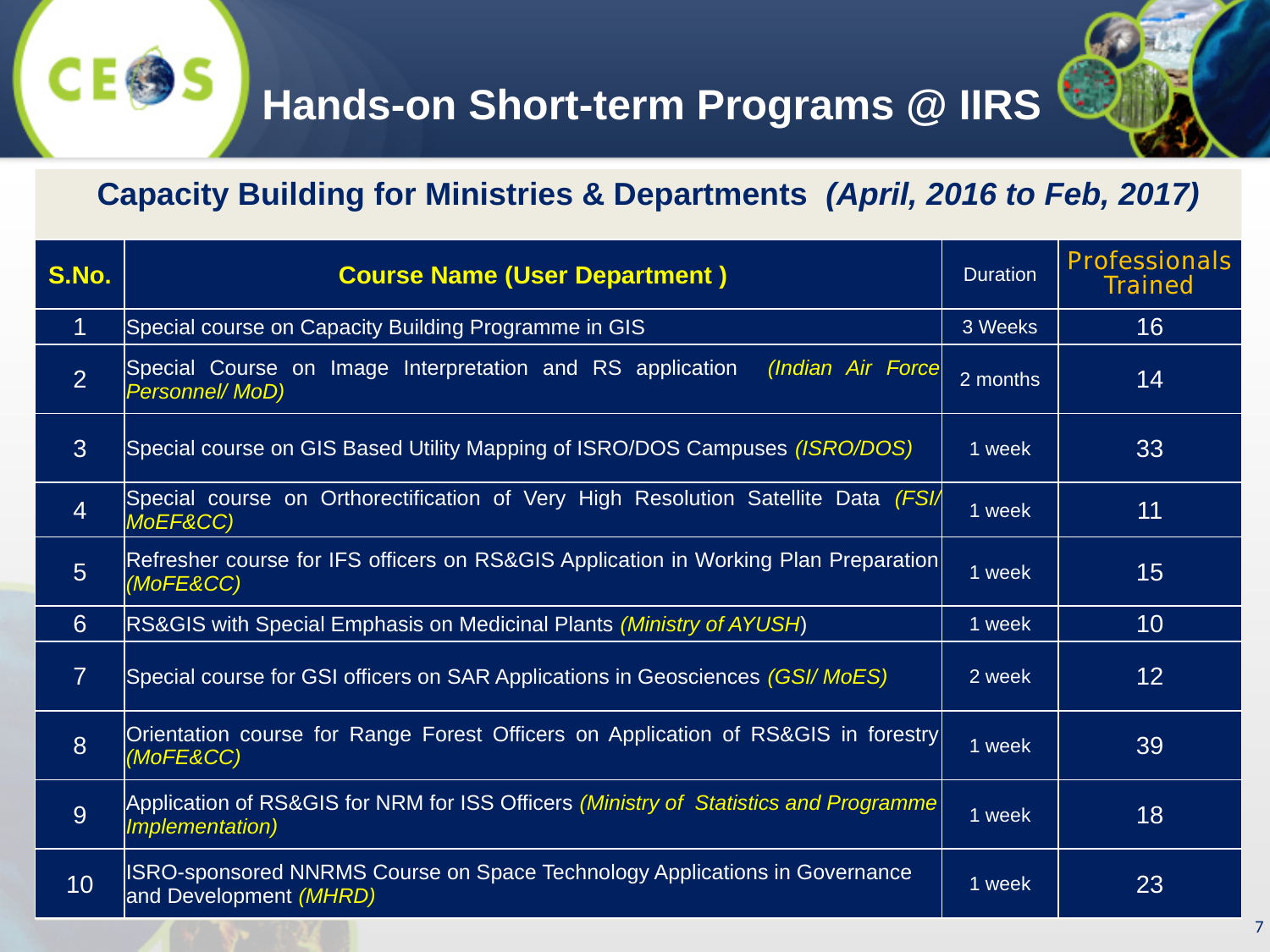

Hands-on Short-term Programs @ IIRS
Capacity Building for Ministries & Departments  (April, 2016 to Feb, 2017)

| S.No. | Course Name (User Department ) | Duration | Professionals Trained |
| --- | --- | --- | --- |
| 1 | Special course on Capacity Building Programme in GIS | 3 Weeks | 16 |
| 2 | Special Course on Image Interpretation and RS application (Indian Air Force Personnel/ MoD) | 2 months | 14 |
| 3 | Special course on GIS Based Utility Mapping of ISRO/DOS Campuses (ISRO/DOS) | 1 week | 33 |
| 4 | Special course on Orthorectification of Very High Resolution Satellite Data (FSI/ MoEF&CC) | 1 week | 11 |
| 5 | Refresher course for IFS officers on RS&GIS Application in Working Plan Preparation (MoFE&CC) | 1 week | 15 |
| 6 | RS&GIS with Special Emphasis on Medicinal Plants (Ministry of AYUSH) | 1 week | 10 |
| 7 | Special course for GSI officers on SAR Applications in Geosciences (GSI/ MoES) | 2 week | 12 |
| 8 | Orientation course for Range Forest Officers on Application of RS&GIS in forestry (MoFE&CC) | 1 week | 39 |
| 9 | Application of RS&GIS for NRM for ISS Officers (Ministry of Statistics and Programme Implementation) | 1 week | 18 |
| 10 | ISRO-sponsored NNRMS Course on Space Technology Applications in Governance and Development (MHRD) | 1 week | 23 |
7